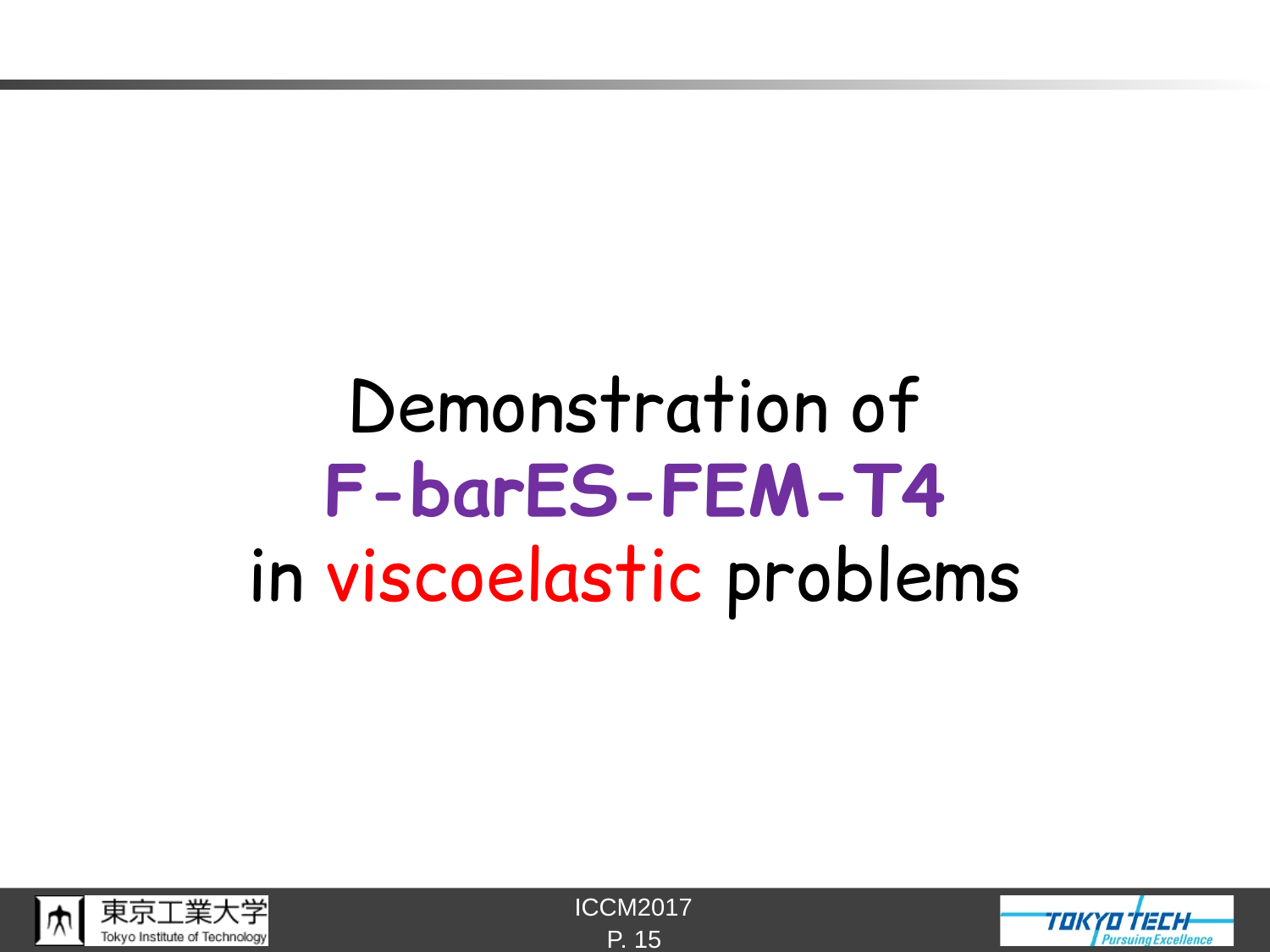

#
Demonstration of
F-barES-FEM-T4
in viscoelastic problems
P. 15